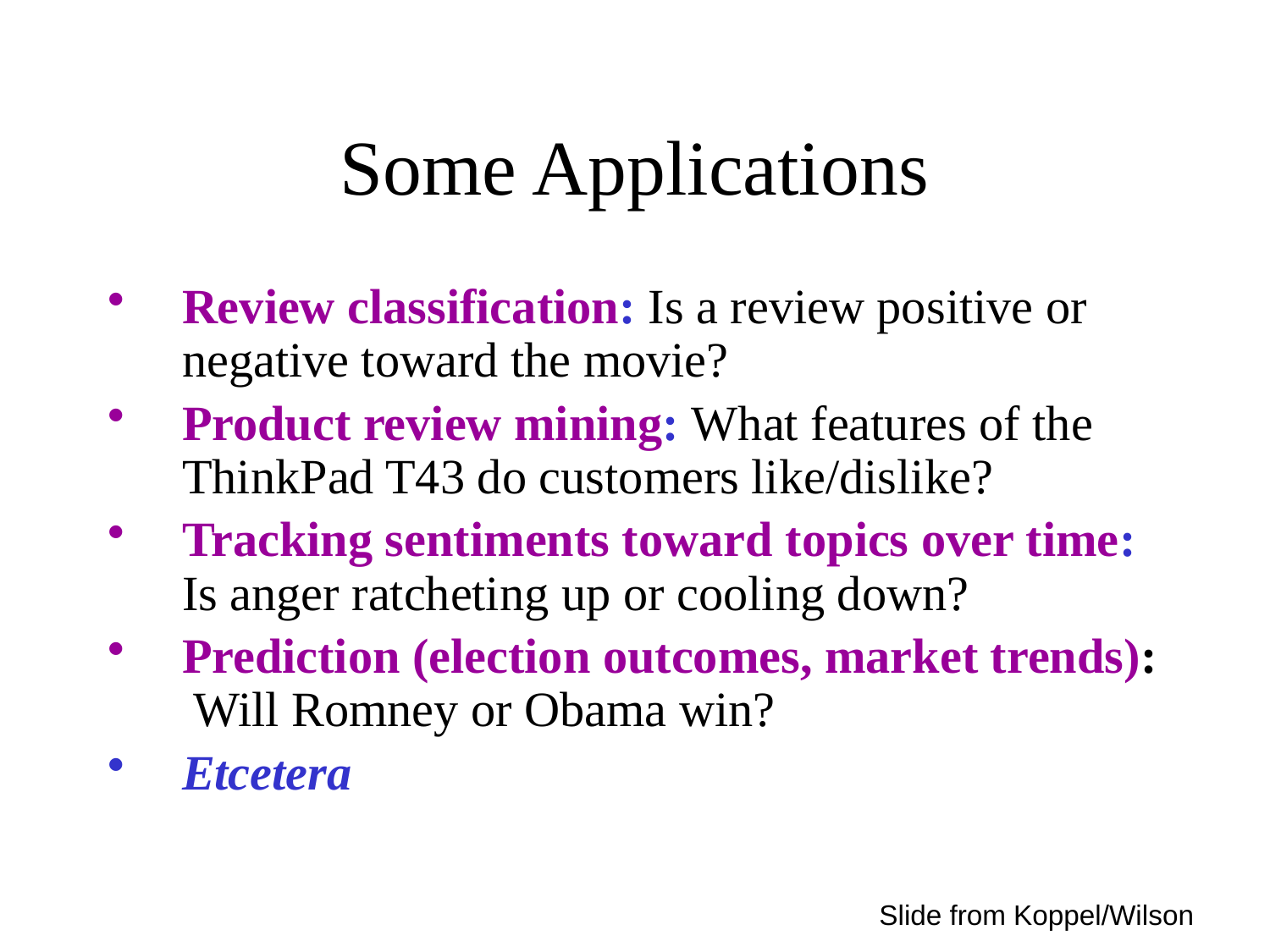

# Some Applications
Review classification: Is a review positive or negative toward the movie?
Product review mining: What features of the ThinkPad T43 do customers like/dislike?
Tracking sentiments toward topics over time: Is anger ratcheting up or cooling down?
Prediction (election outcomes, market trends):  Will Romney or Obama win?
Etcetera

Slide from Koppel/Wilson